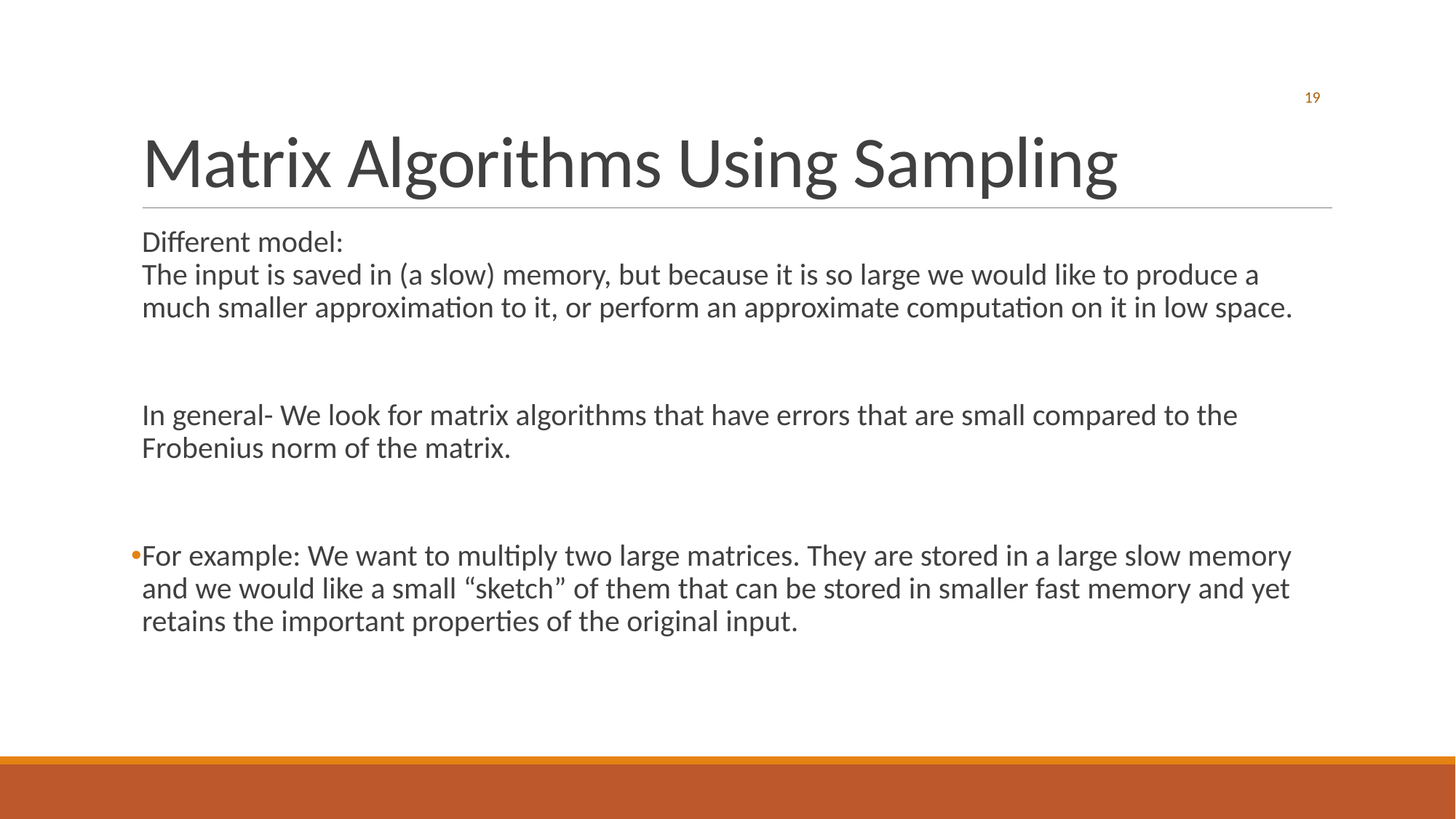

# Matrix Algorithms Using Sampling
19
Different model:
The input is saved in (a slow) memory, but because it is so large we would like to produce a much smaller approximation to it, or perform an approximate computation on it in low space.

In general- We look for matrix algorithms that have errors that are small compared to the Frobenius norm of the matrix.

For example: We want to multiply two large matrices. They are stored in a large slow memory and we would like a small “sketch” of them that can be stored in smaller fast memory and yet retains the important properties of the original input.